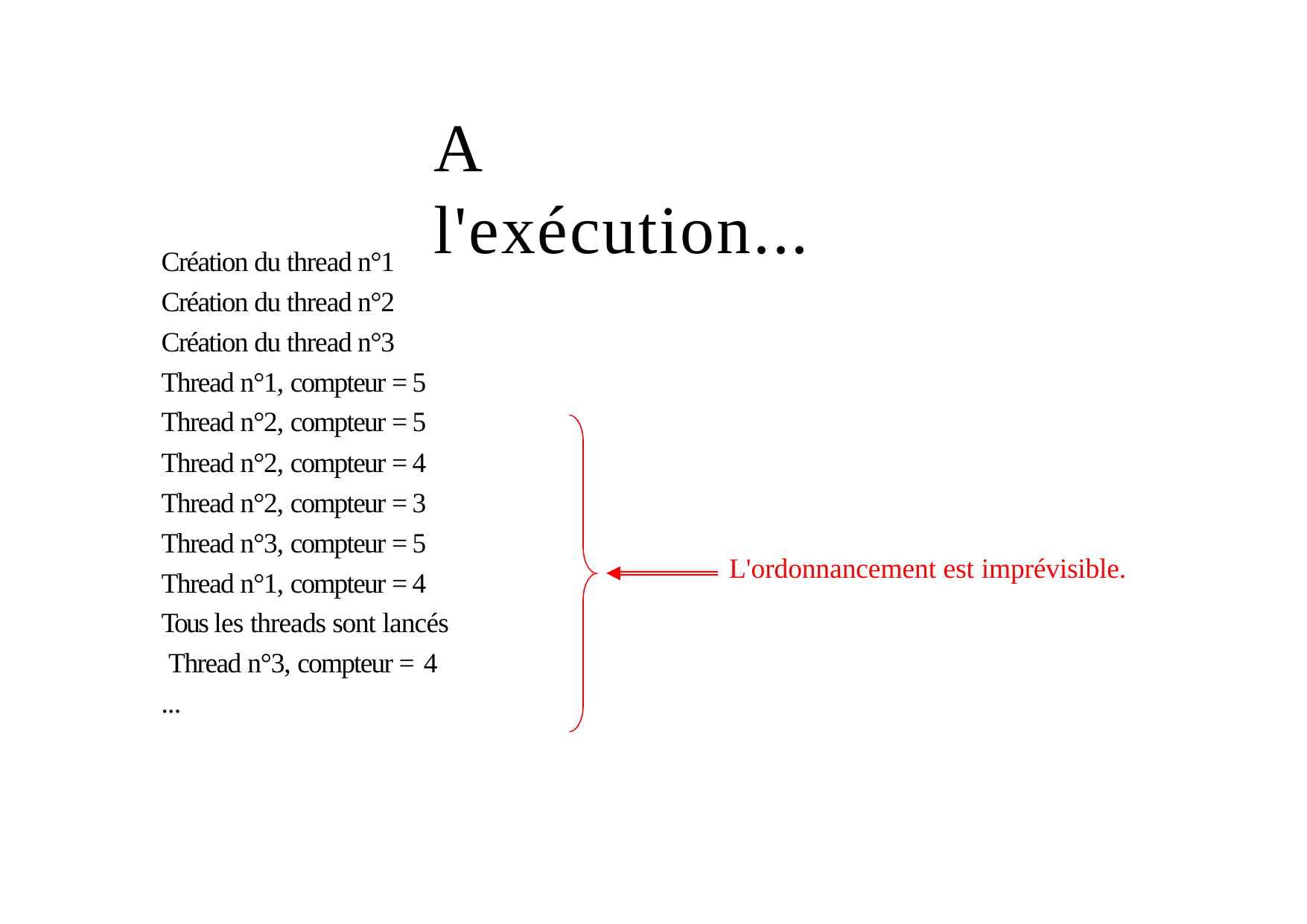

# A l'exécution...
Création du thread n°1  Création du thread n°2  Création du thread n°3  Thread n°1, compteur = 5  Thread n°2, compteur = 5  Thread n°2, compteur = 4  Thread n°2, compteur = 3  Thread n°3, compteur = 5  Thread n°1, compteur = 4  Tous les threads sont lancés  Thread n°3, compteur = 4
...

L'ordonnancement est imprévisible.